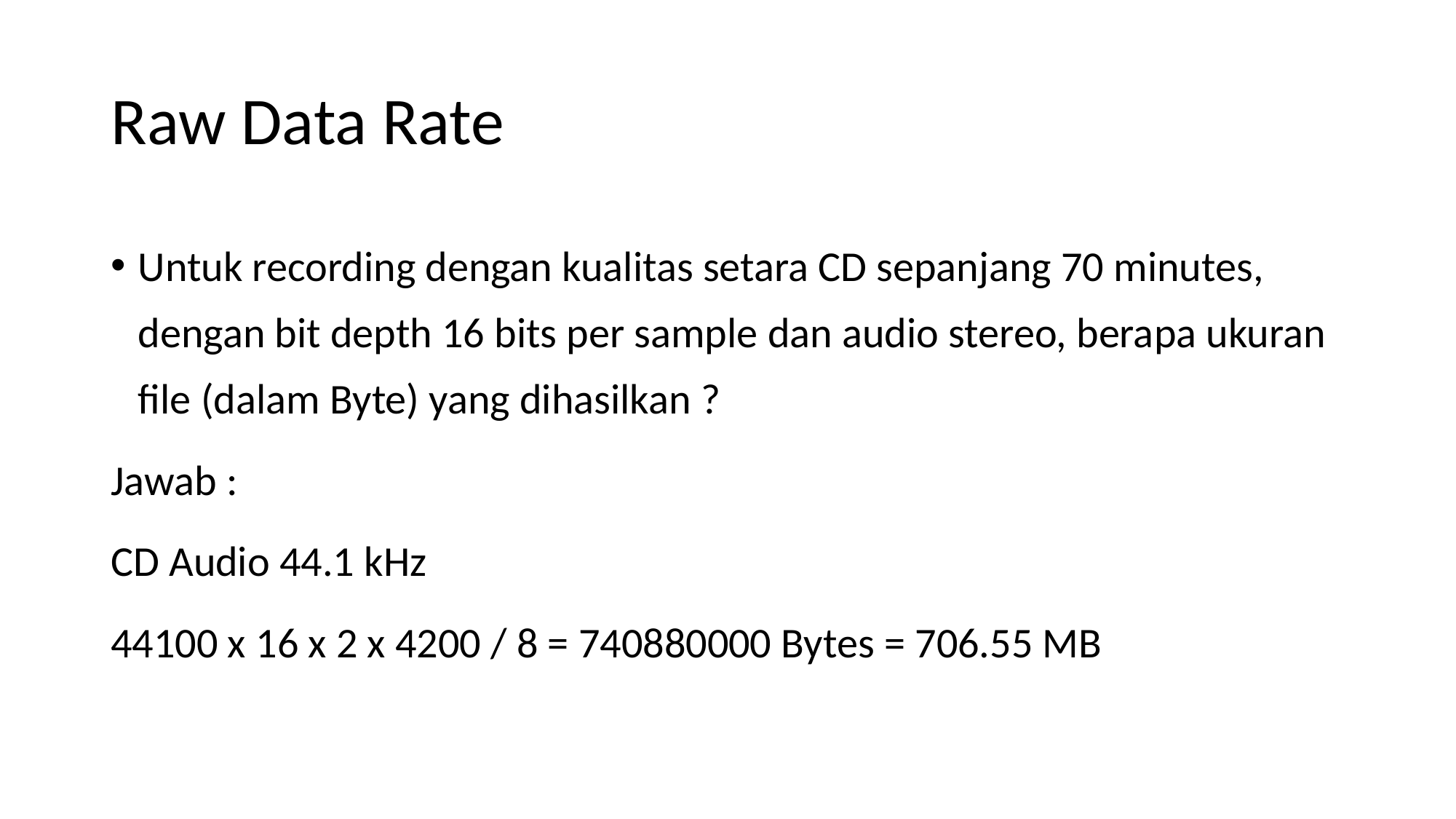

# Raw Data Rate
Untuk recording dengan kualitas setara CD sepanjang 70 minutes, dengan bit depth 16 bits per sample dan audio stereo, berapa ukuran file (dalam Byte) yang dihasilkan ?
Jawab :
CD Audio 44.1 kHz
44100 x 16 x 2 x 4200 / 8 = 740880000 Bytes = 706.55 MB